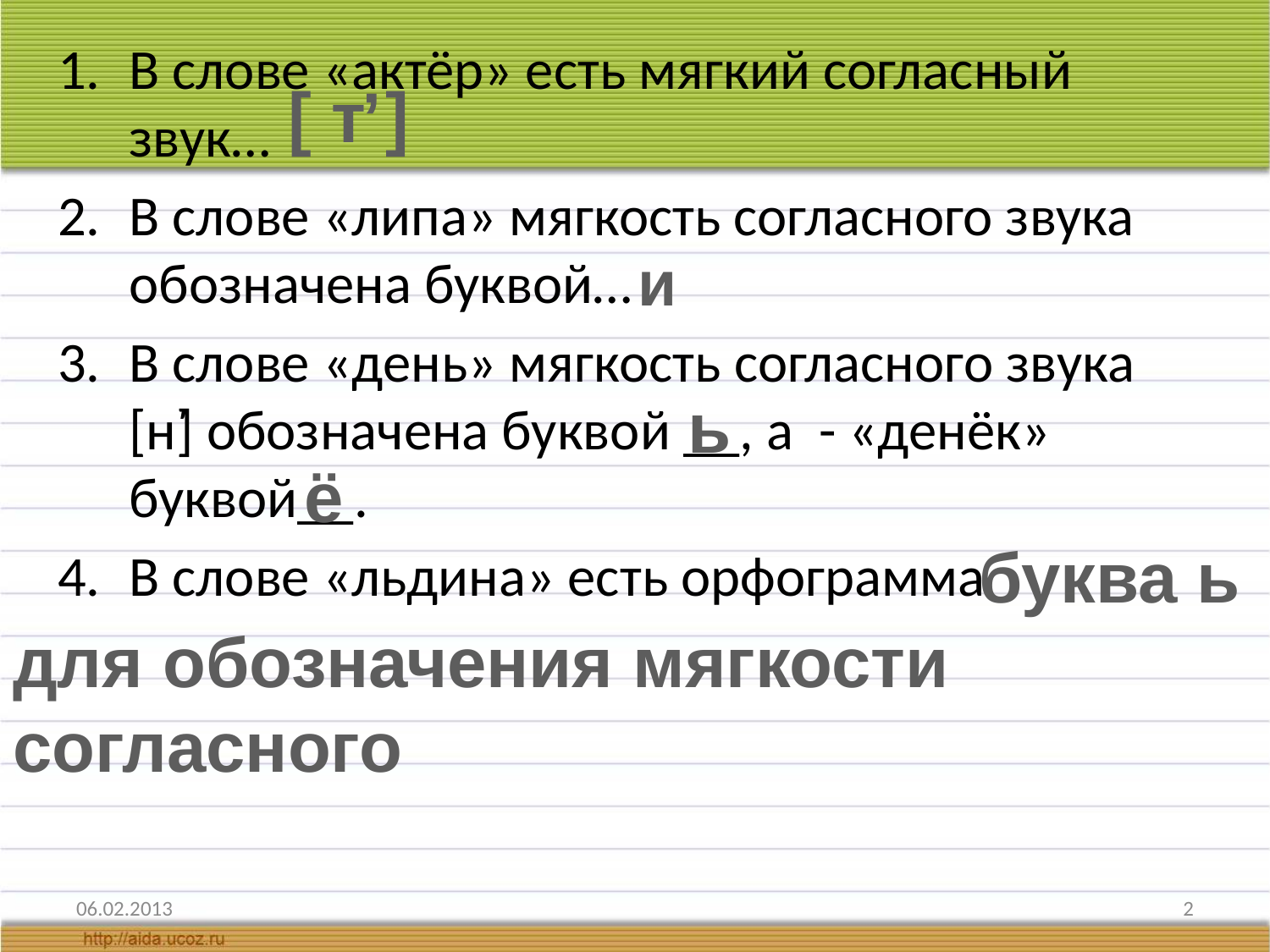

В слове «актёр» есть мягкий согласный звук…
В слове «липа» мягкость согласного звука обозначена буквой…
В слове «день» мягкость согласного звука [н̕] обозначена буквой __, а  - «денёк» буквой__.
В слове «льдина» есть орфограмма

#
[ т̕ ]
и
ь
ё
буква ь
для обозначения мягкости согласного
06.02.2013
2